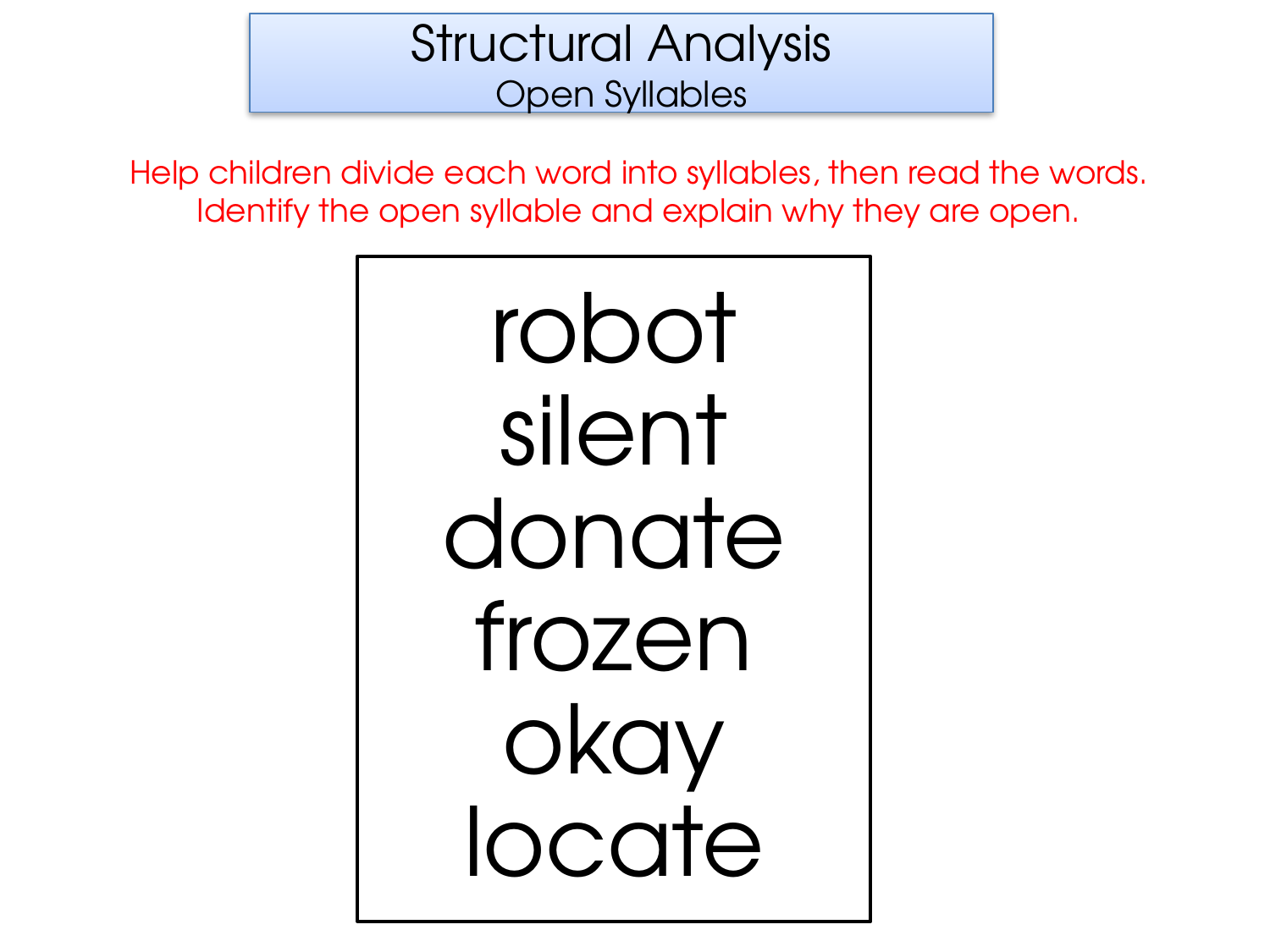

Structural Analysis
Open Syllables
Help children divide each word into syllables, then read the words.
Identify the open syllable and explain why they are open.
robot
silent
donate
frozen
okay
locate